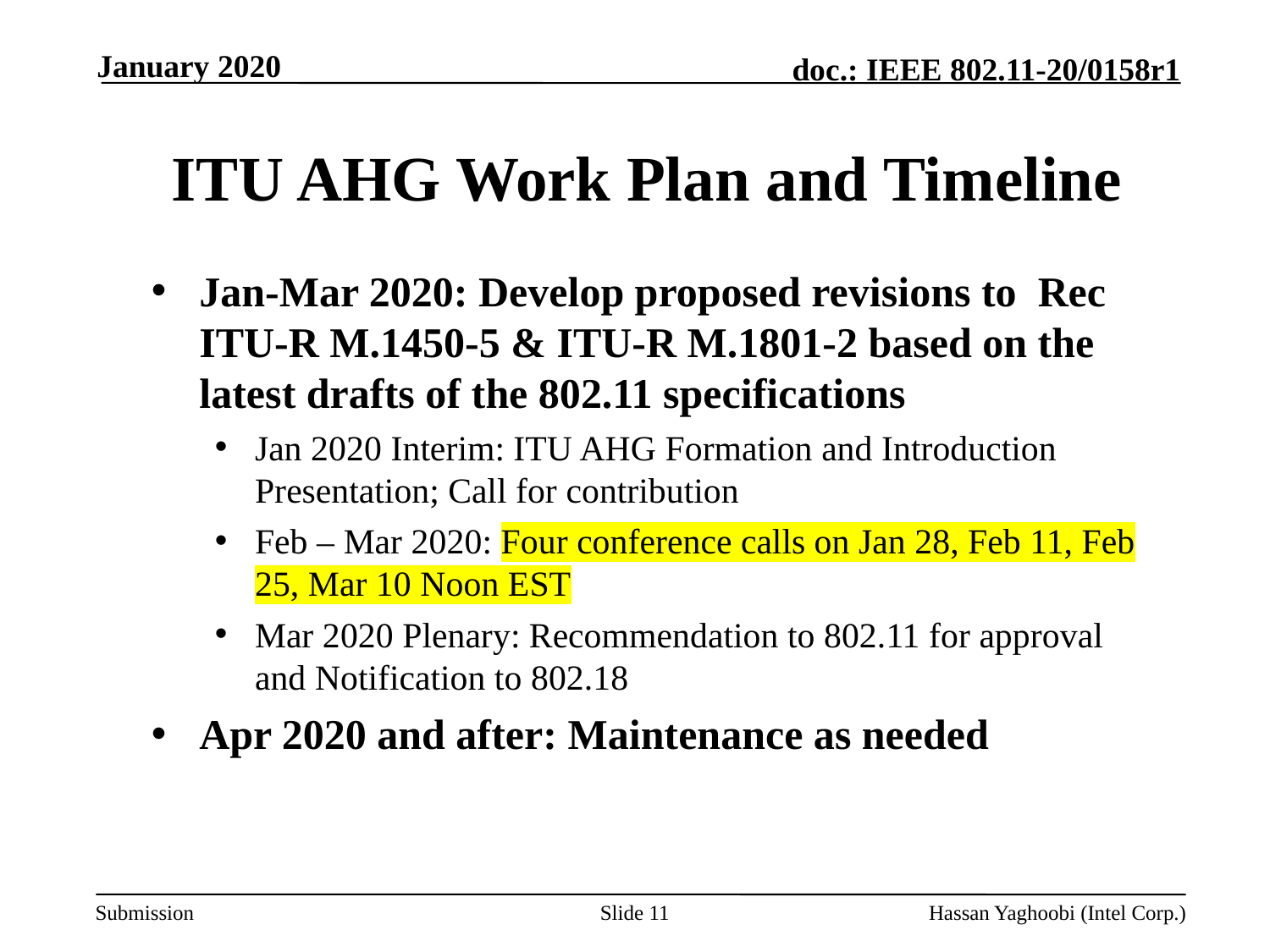

January 2020
# ITU AHG Work Plan and Timeline
Jan-Mar 2020: Develop proposed revisions to  Rec ITU-R M.1450-5 & ITU-R M.1801-2 based on the latest drafts of the 802.11 specifications
Jan 2020 Interim: ITU AHG Formation and Introduction Presentation; Call for contribution
Feb – Mar 2020: Four conference calls on Jan 28, Feb 11, Feb 25, Mar 10 Noon EST
Mar 2020 Plenary: Recommendation to 802.11 for approval and Notification to 802.18
Apr 2020 and after: Maintenance as needed
Slide 11
Hassan Yaghoobi (Intel Corp.)